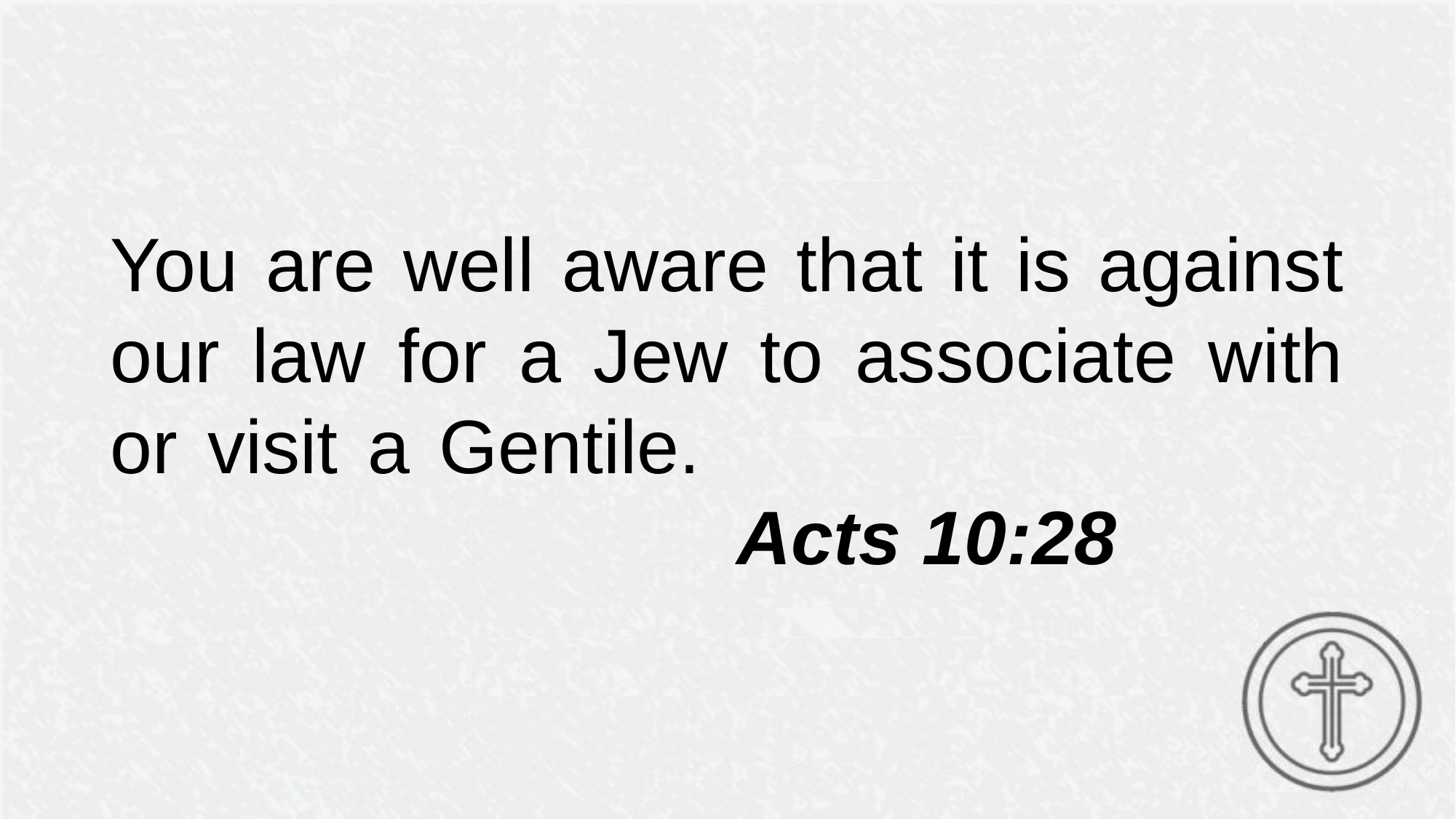

You are well aware that it is against our law for a Jew to associate with or visit a Gentile. 								  	 	         Acts 10:28